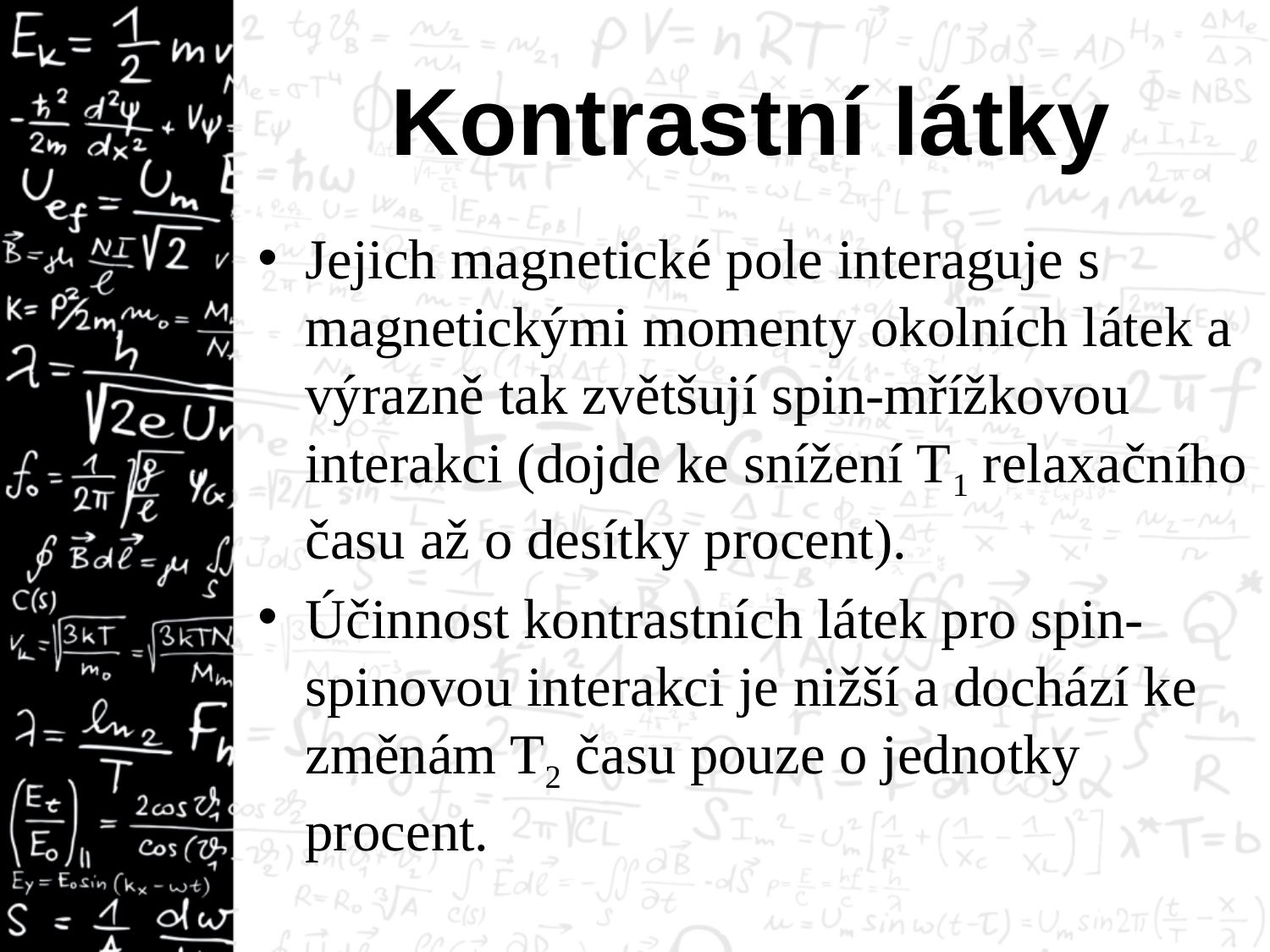

# Kontrastní látky
Jejich magnetické pole interaguje s magnetickými momenty okolních látek a výrazně tak zvětšují spin-mřížkovou interakci (dojde ke snížení T1 relaxačního času až o desítky procent).
Účinnost kontrastních látek pro spin-spinovou interakci je nižší a dochází ke změnám T2 času pouze o jednotky procent.